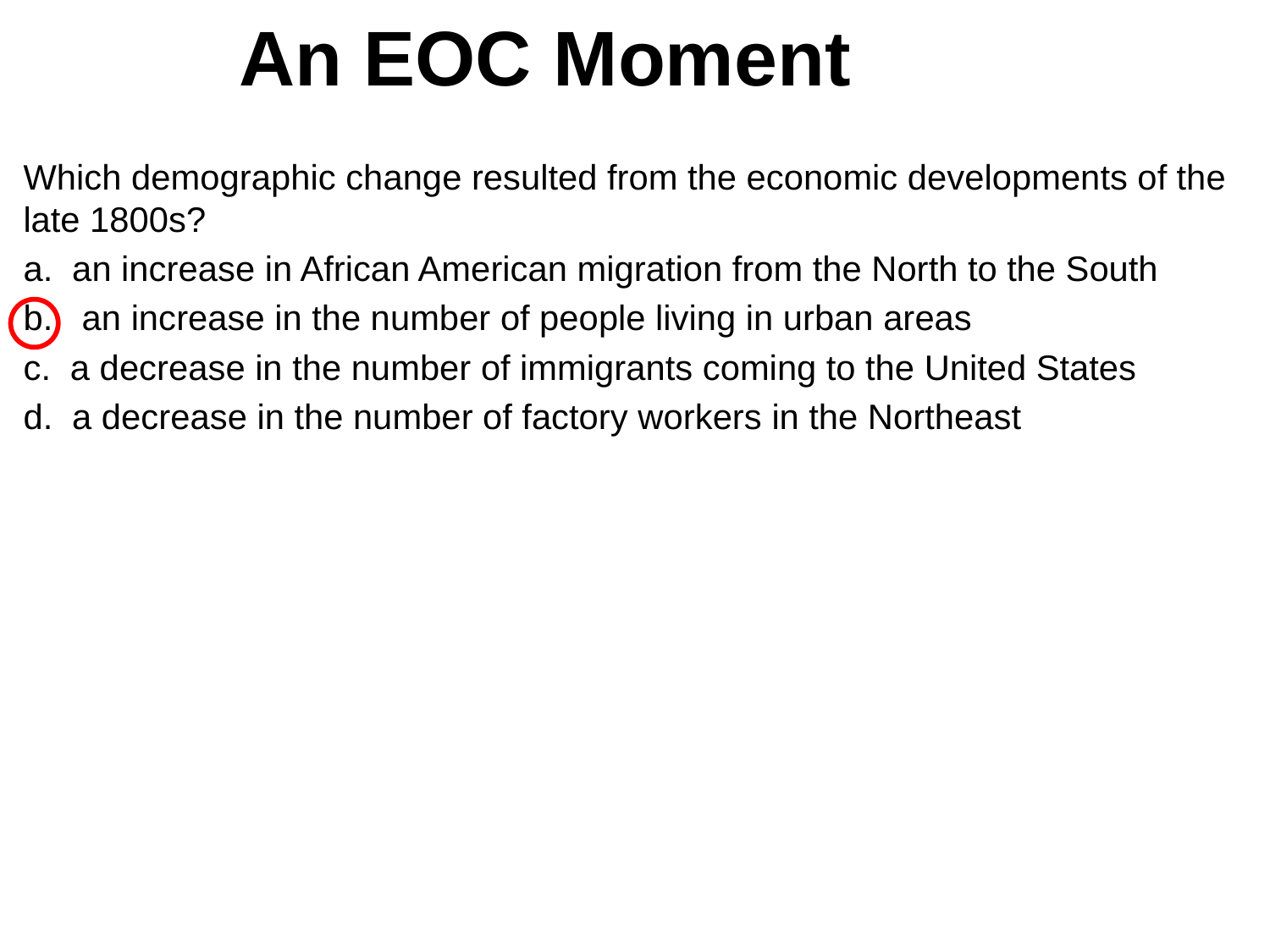

# An EOC Moment
Which demographic change resulted from the economic developments of the late 1800s?
a.  an increase in African American migration from the North to the South
b.   an increase in the number of people living in urban areas
c.  a decrease in the number of immigrants coming to the United States
d.  a decrease in the number of factory workers in the Northeast